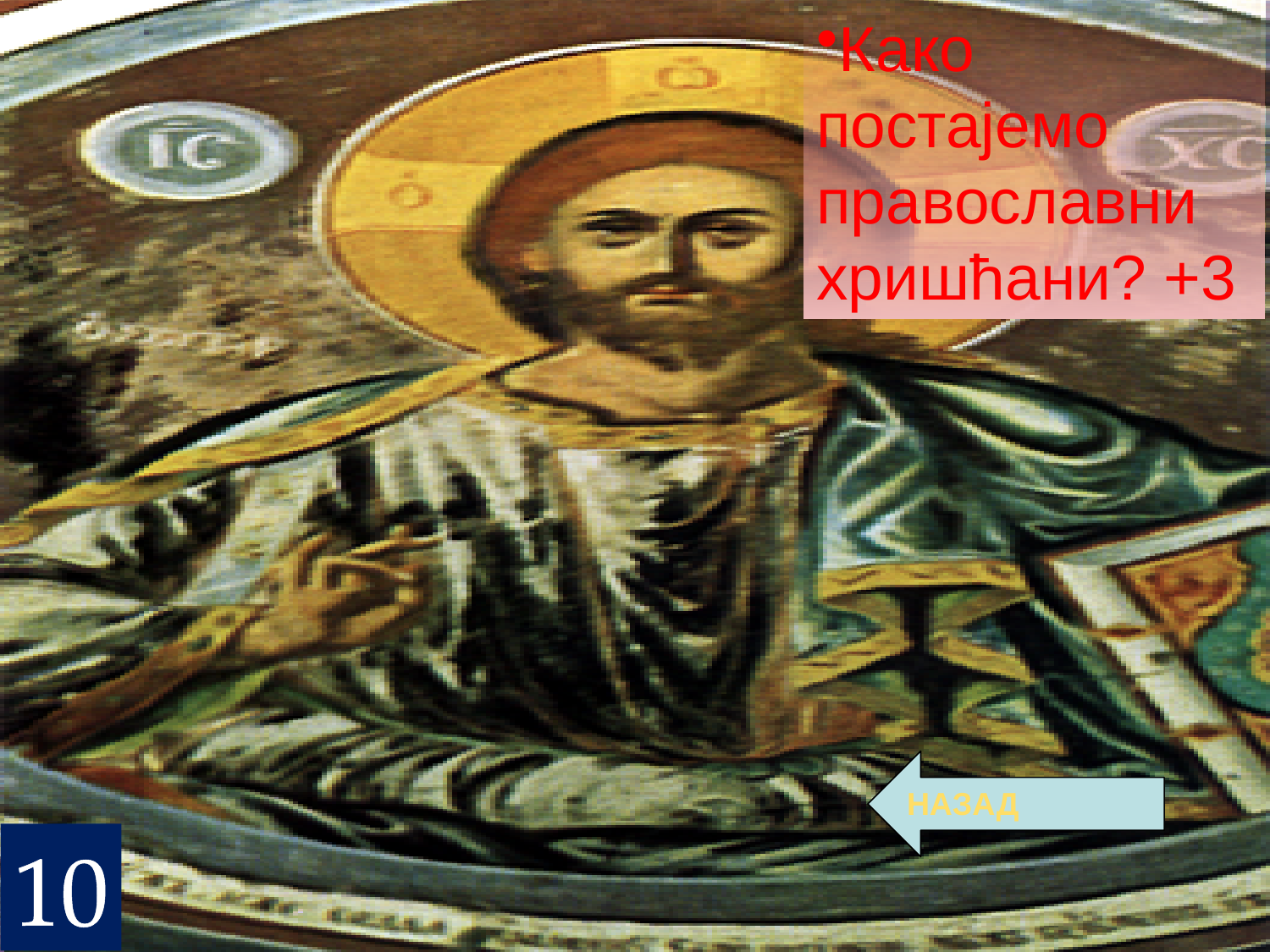

Како постајемо православни хришћани? +3
НАЗАД
10